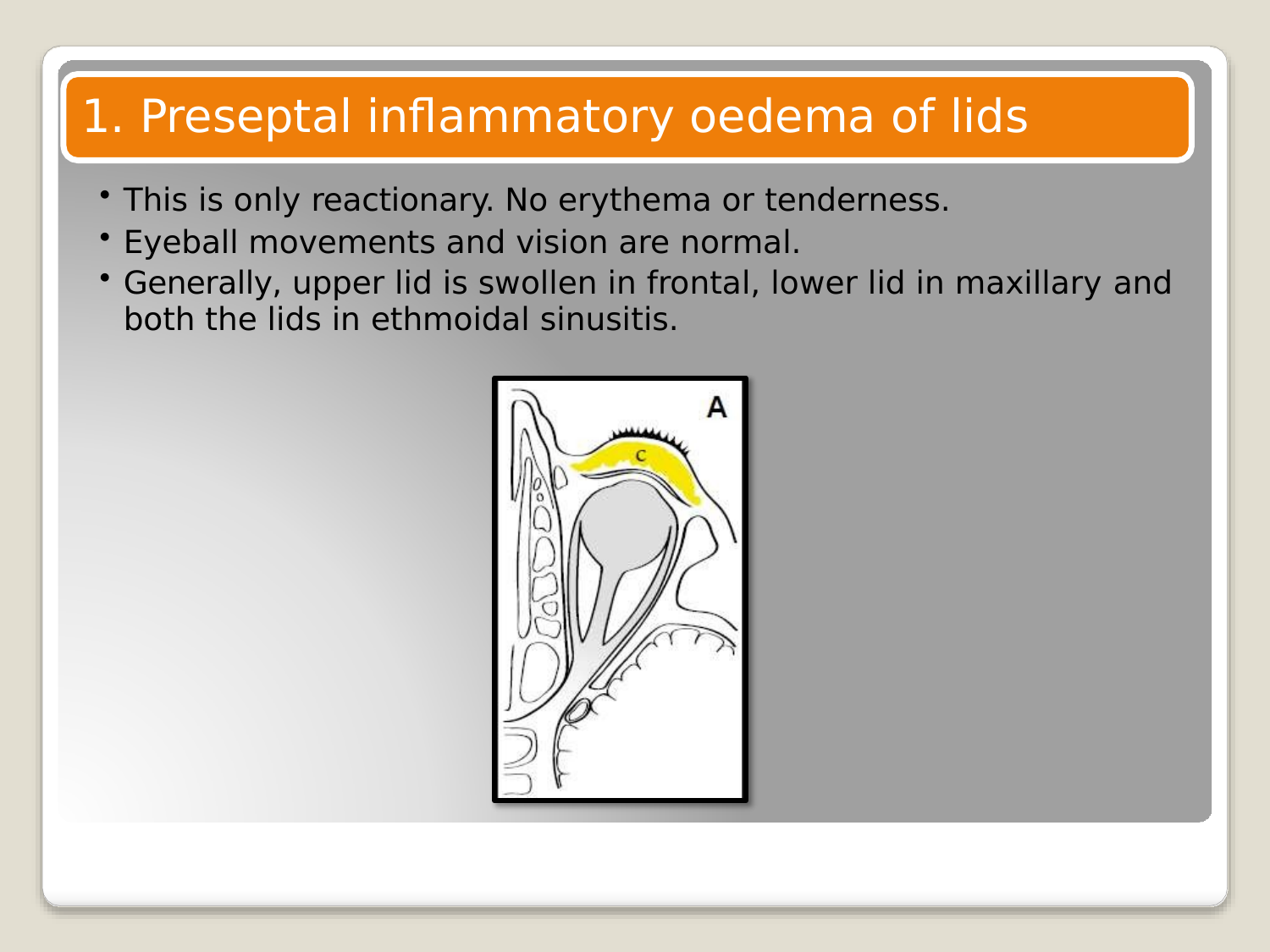

# 1. Preseptal inflammatory oedema of lids
This is only reactionary. No erythema or tenderness.
Eyeball movements and vision are normal.
Generally, upper lid is swollen in frontal, lower lid in maxillary and
both the lids in ethmoidal sinusitis.